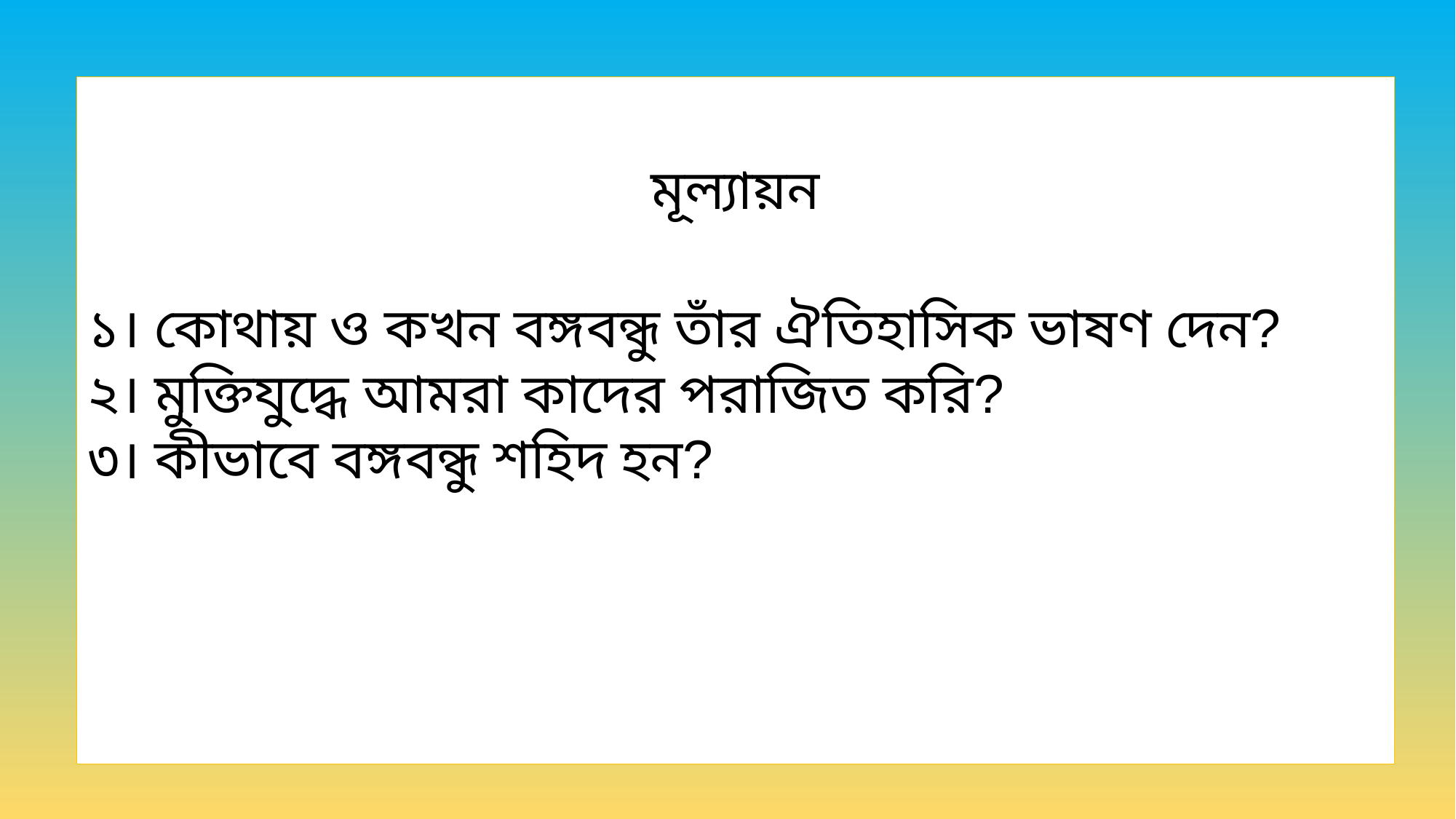

মূল্যায়ন

১। কোথায় ও কখন বঙ্গবন্ধু তাঁর ঐতিহাসিক ভাষণ দেন?
২। মুক্তিযুদ্ধে আমরা কাদের পরাজিত করি?
৩। কীভাবে বঙ্গবন্ধু শহিদ হন?